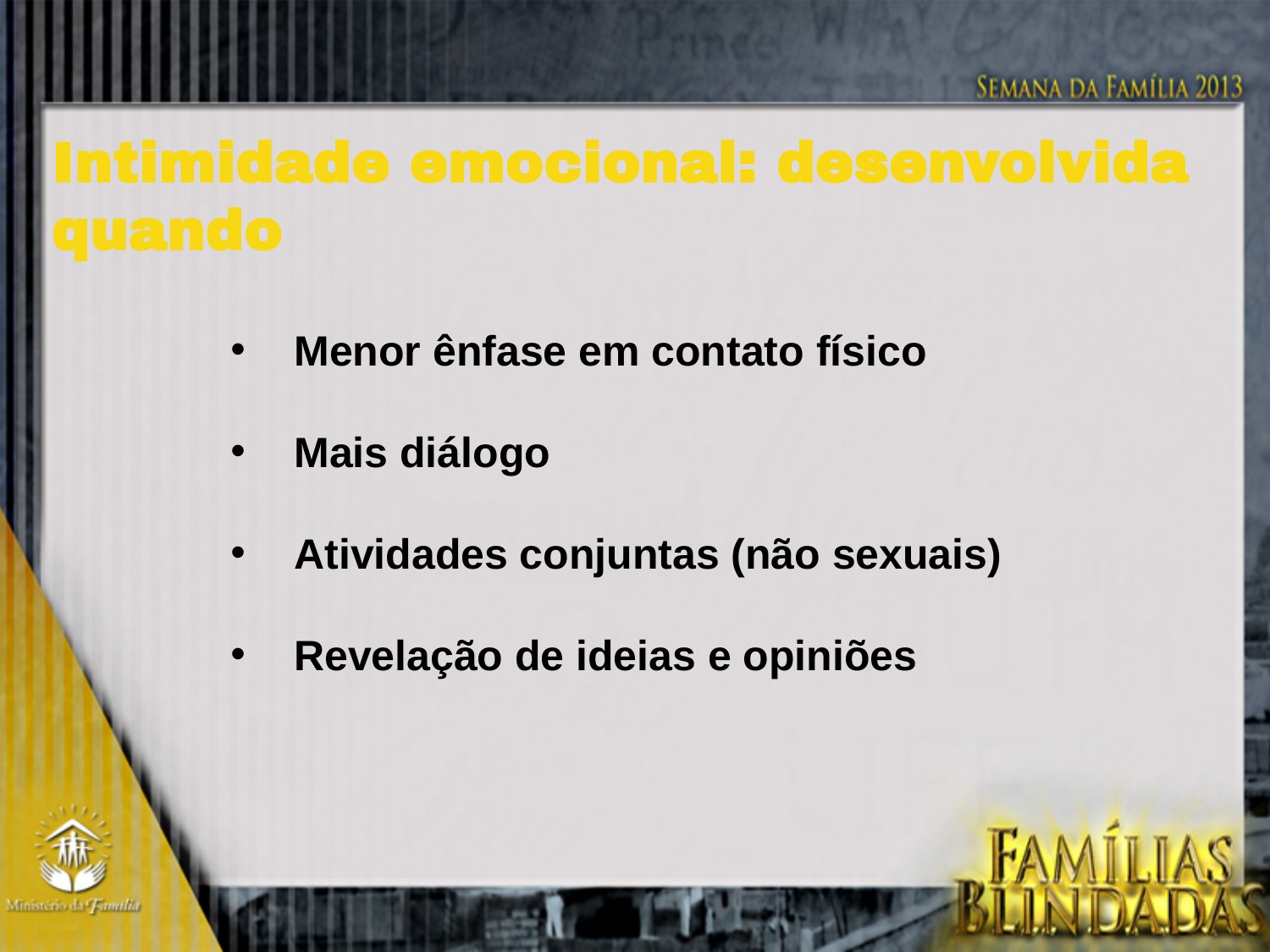

Intimidade emocional: desenvolvida
quando
Menor ênfase em contato físico

Mais diálogo

Atividades conjuntas (não sexuais)

Revelação de ideias e opiniões